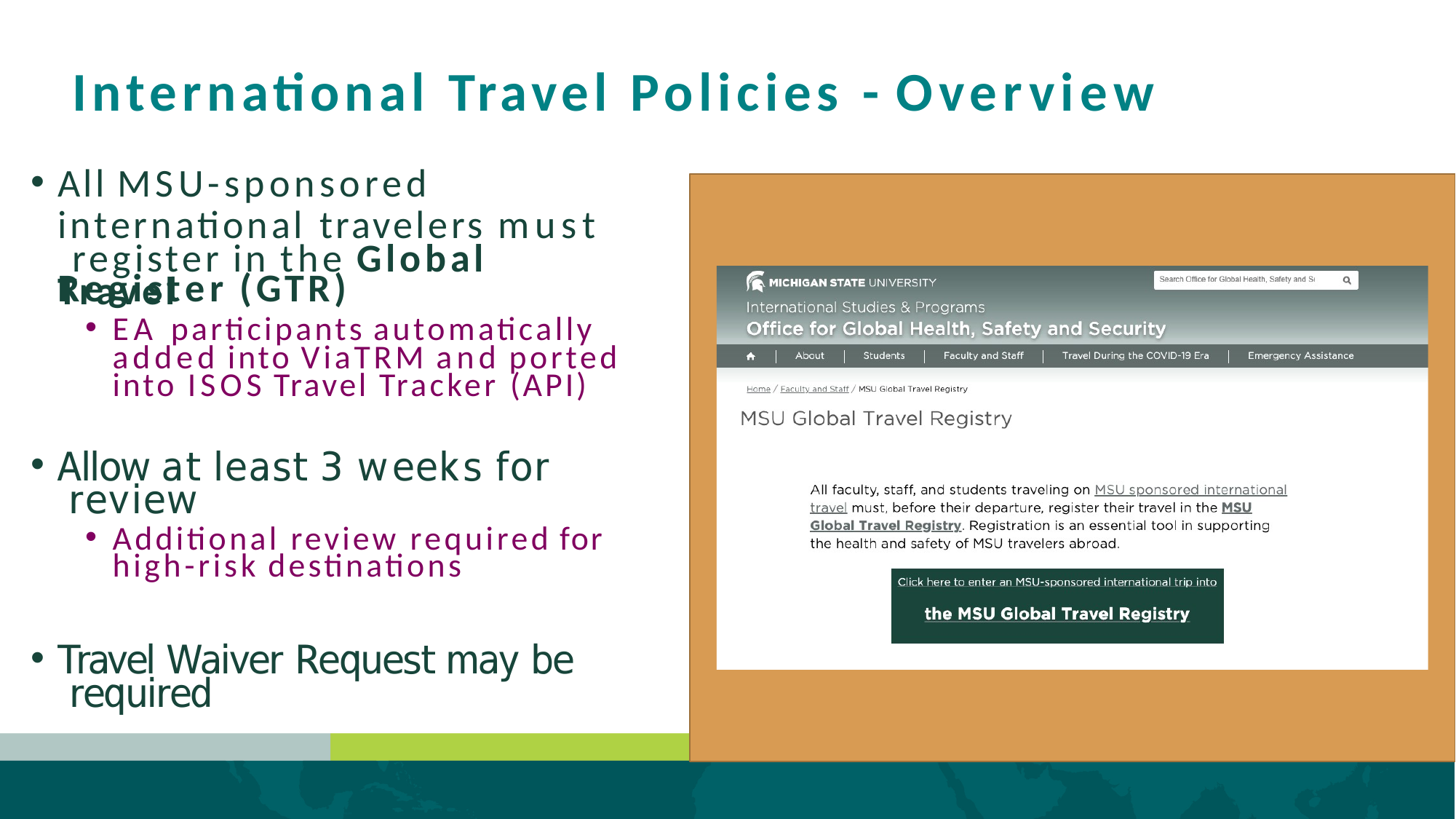

# International Travel Policies - Overview
All MSU-sponsored
international travelers must  register in the Global Travel

Register (GTR)
EA participants automatically

added into ViaTRM and ported
into ISOS Travel Tracker (API)
Allow at least 3 weeks for  review
Additional review required for
high-risk destinations
Travel Waiver Request may be  required